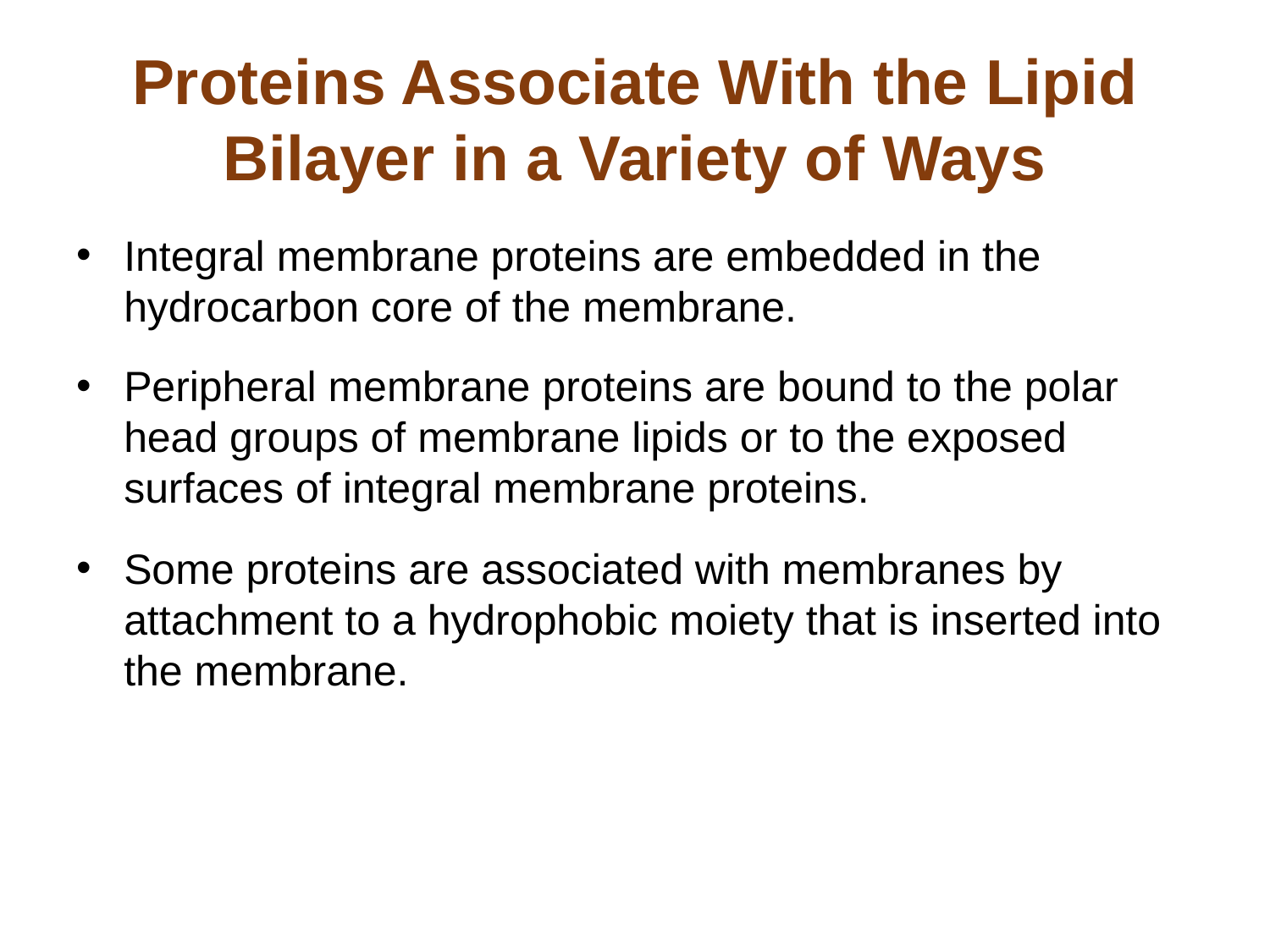

# Proteins Associate With the Lipid Bilayer in a Variety of Ways
Integral membrane proteins are embedded in the hydrocarbon core of the membrane.
Peripheral membrane proteins are bound to the polar head groups of membrane lipids or to the exposed surfaces of integral membrane proteins.
Some proteins are associated with membranes by attachment to a hydrophobic moiety that is inserted into the membrane.